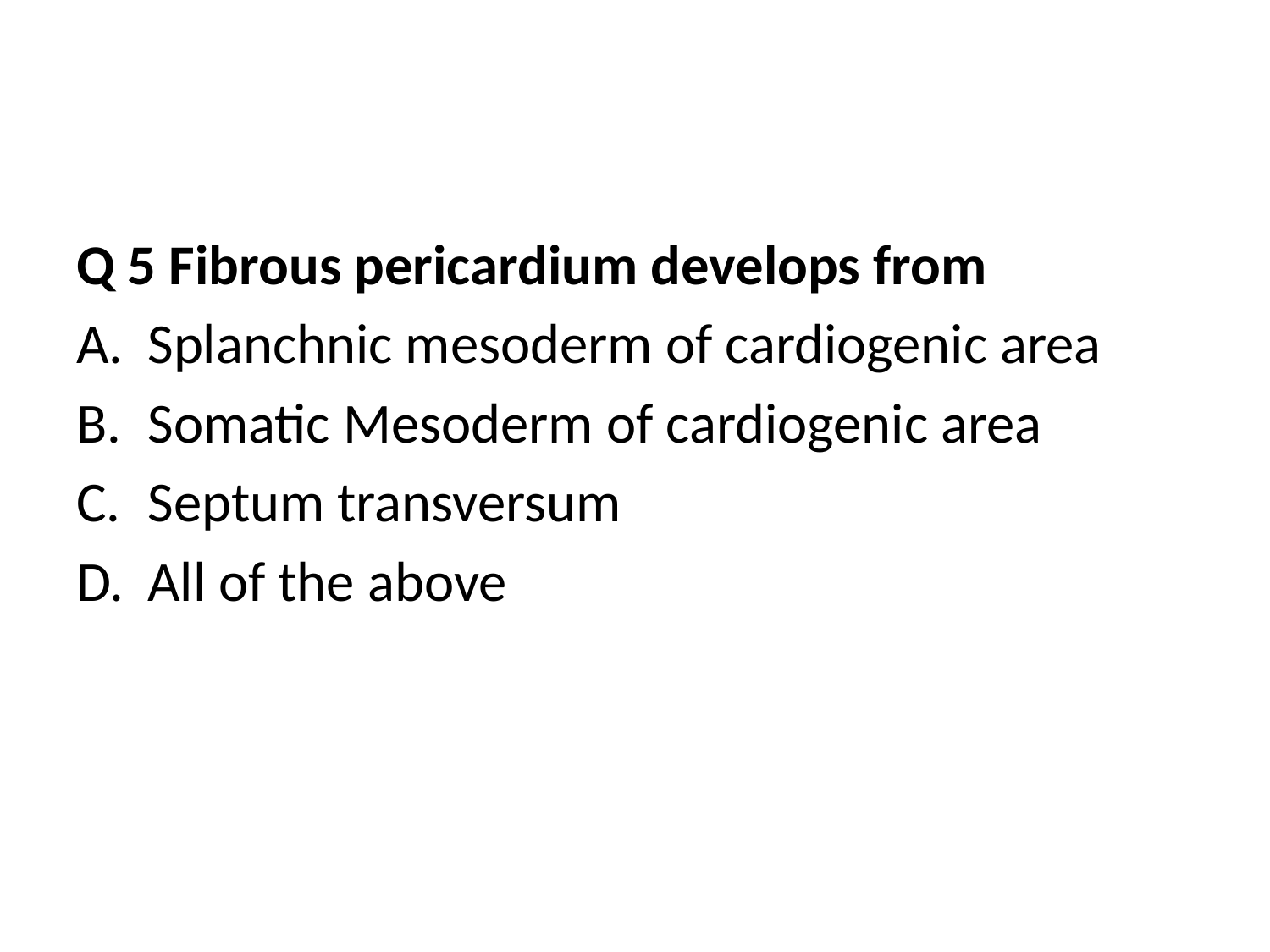

#
Q 5 Fibrous pericardium develops from
Splanchnic mesoderm of cardiogenic area
Somatic Mesoderm of cardiogenic area
Septum transversum
All of the above